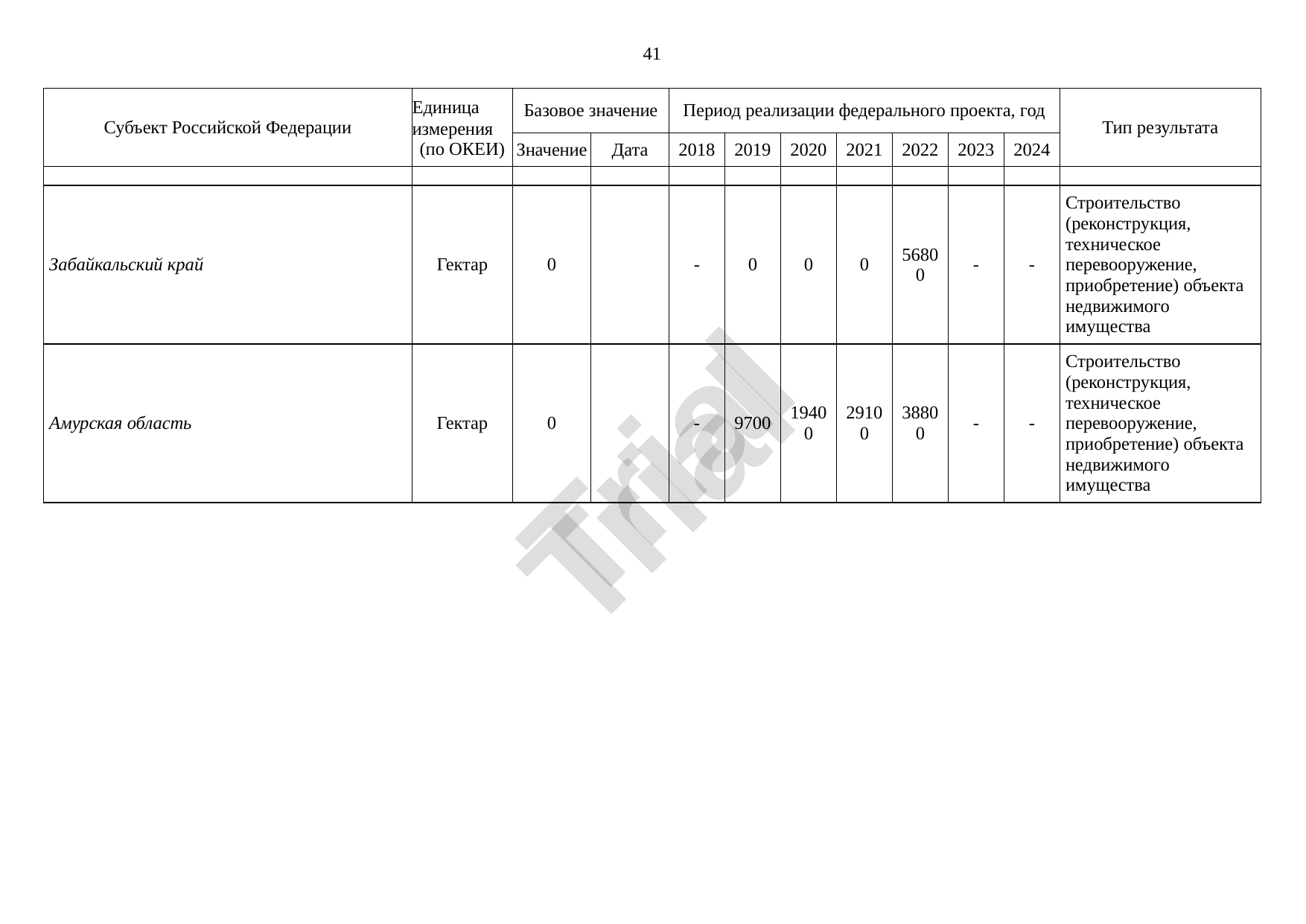

41
Субъект Российской Федерации
Единица измерения
(по ОКЕИ)
Базовое значение
Период реализации федерального проекта, год
Тип результата
Значение
Дата
2018
2019
2020
2021
2022
2023
2024

Забайкальский край
Гектар
0

-
0
0
0
56800
-
-
Строительство (реконструкция, техническое перевооружение, приобретение) объекта недвижимого имущества

Амурская область
Гектар
0

-
9700
19400
29100
38800
-
-
Строительство (реконструкция, техническое перевооружение, приобретение) объекта недвижимого имущества
Trial